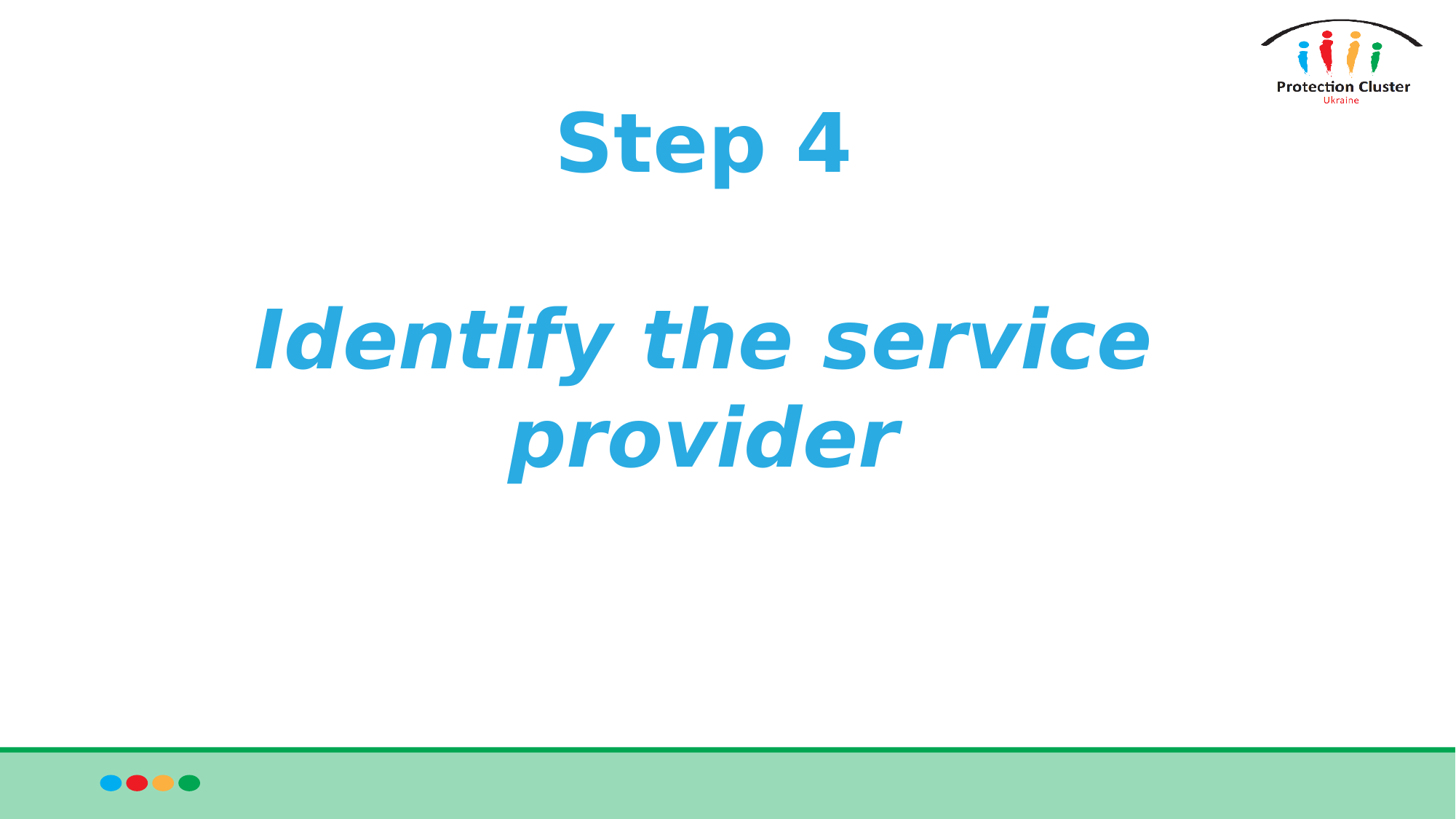

# Step 4 Identify the service provider